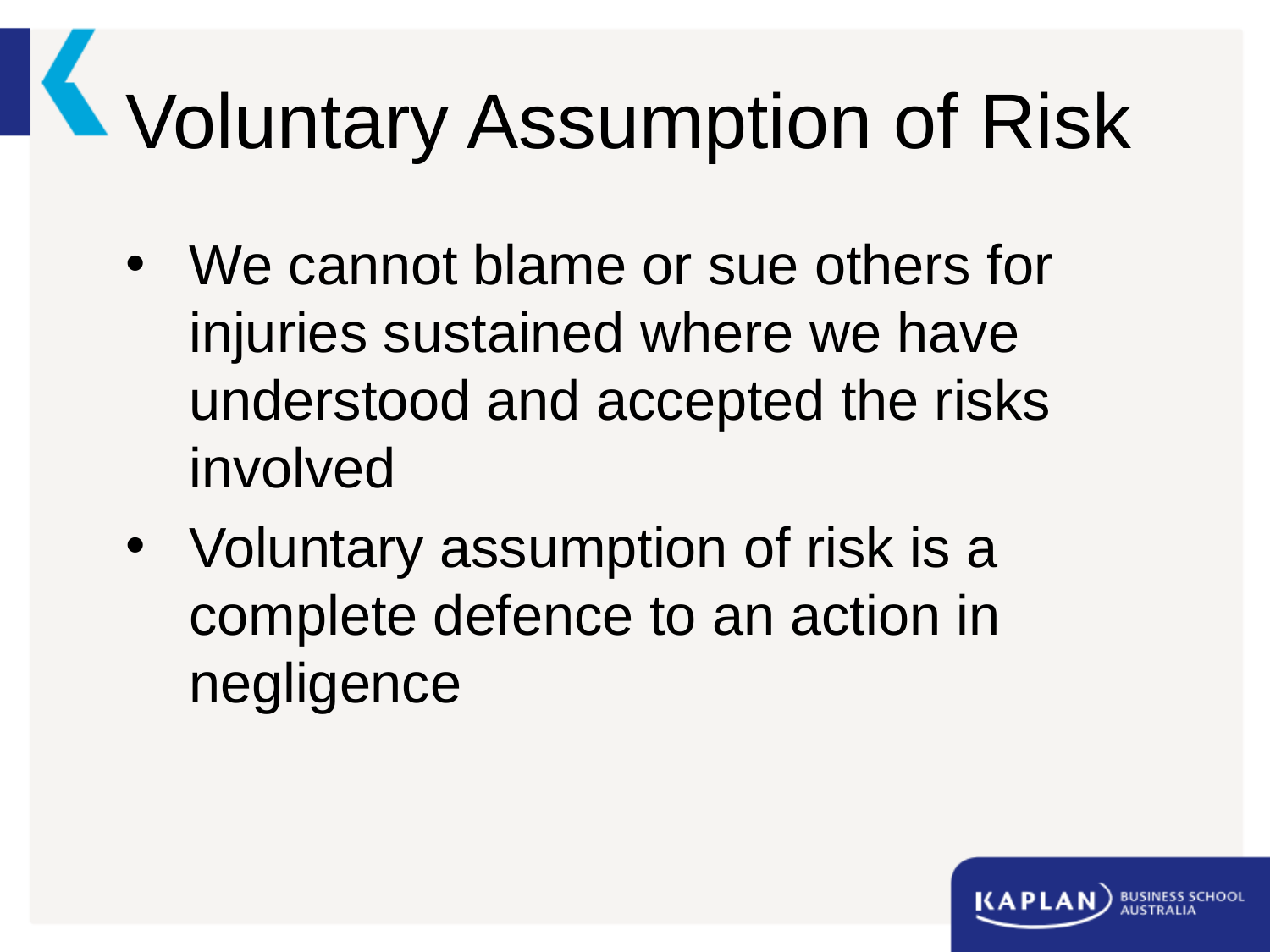

# Voluntary Assumption of Risk
We cannot blame or sue others for injuries sustained where we have understood and accepted the risks involved
Voluntary assumption of risk is a complete defence to an action in negligence